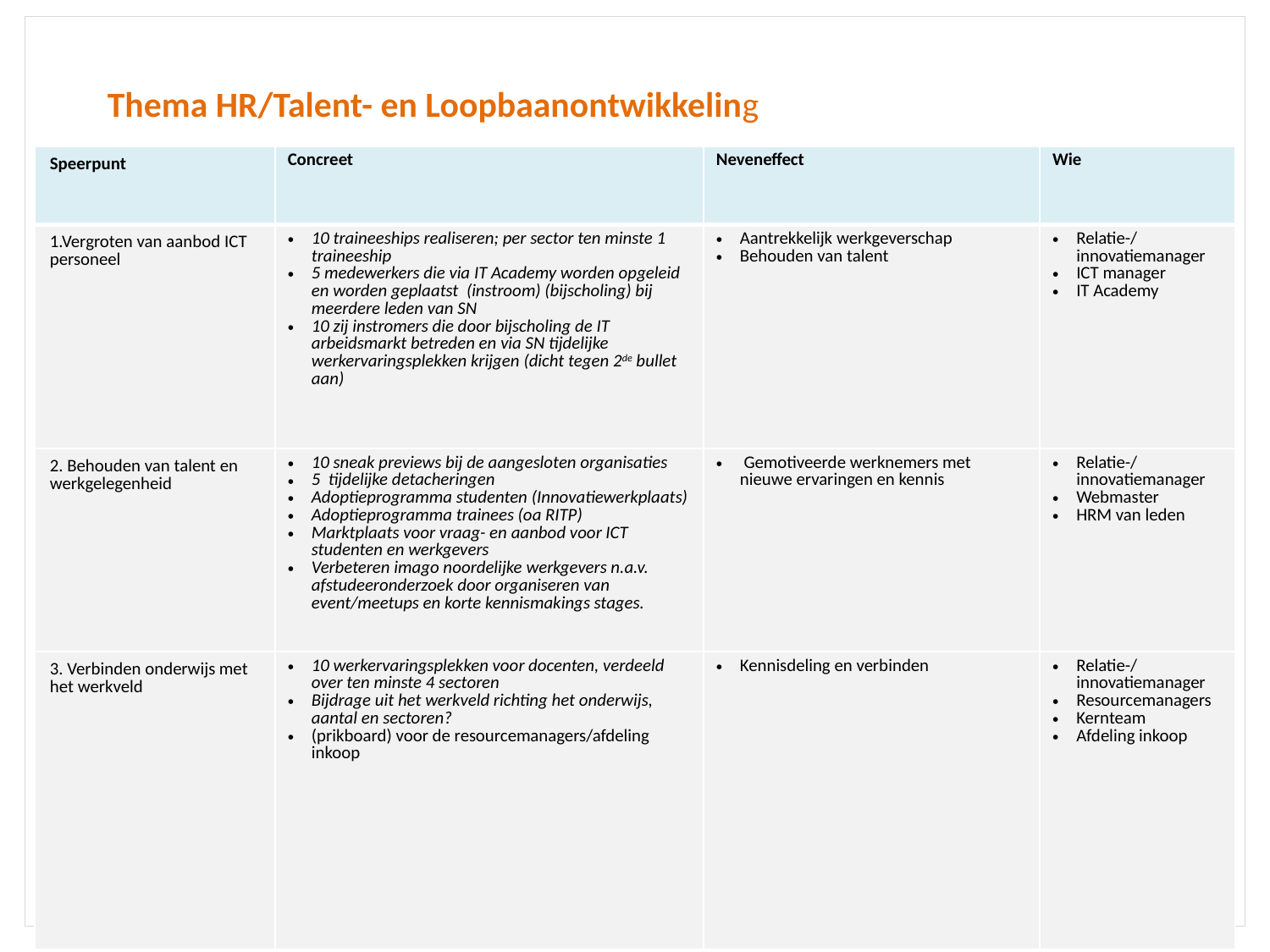

Thema HR/Talent- en Loopbaanontwikkeling
| Speerpunt | Concreet | Neveneffect | Wie |
| --- | --- | --- | --- |
| 1.Vergroten van aanbod ICT personeel | 10 traineeships realiseren; per sector ten minste 1 traineeship 5 medewerkers die via IT Academy worden opgeleid en worden geplaatst (instroom) (bijscholing) bij meerdere leden van SN 10 zij instromers die door bijscholing de IT arbeidsmarkt betreden en via SN tijdelijke werkervaringsplekken krijgen (dicht tegen 2de bullet aan) | Aantrekkelijk werkgeverschap Behouden van talent | Relatie-/innovatiemanager ICT manager IT Academy |
| 2. Behouden van talent en werkgelegenheid | 10 sneak previews bij de aangesloten organisaties 5 tijdelijke detacheringen Adoptieprogramma studenten (Innovatiewerkplaats) Adoptieprogramma trainees (oa RITP) Marktplaats voor vraag- en aanbod voor ICT studenten en werkgevers Verbeteren imago noordelijke werkgevers n.a.v. afstudeeronderzoek door organiseren van event/meetups en korte kennismakings stages. | Gemotiveerde werknemers met nieuwe ervaringen en kennis | Relatie-/innovatiemanager Webmaster HRM van leden |
| 3. Verbinden onderwijs met het werkveld | 10 werkervaringsplekken voor docenten, verdeeld over ten minste 4 sectoren Bijdrage uit het werkveld richting het onderwijs, aantal en sectoren? (prikboard) voor de resourcemanagers/afdeling inkoop | Kennisdeling en verbinden | Relatie-/innovatiemanager Resourcemanagers Kernteam Afdeling inkoop |
Werkplan 2018 Samenwerking Noord
4